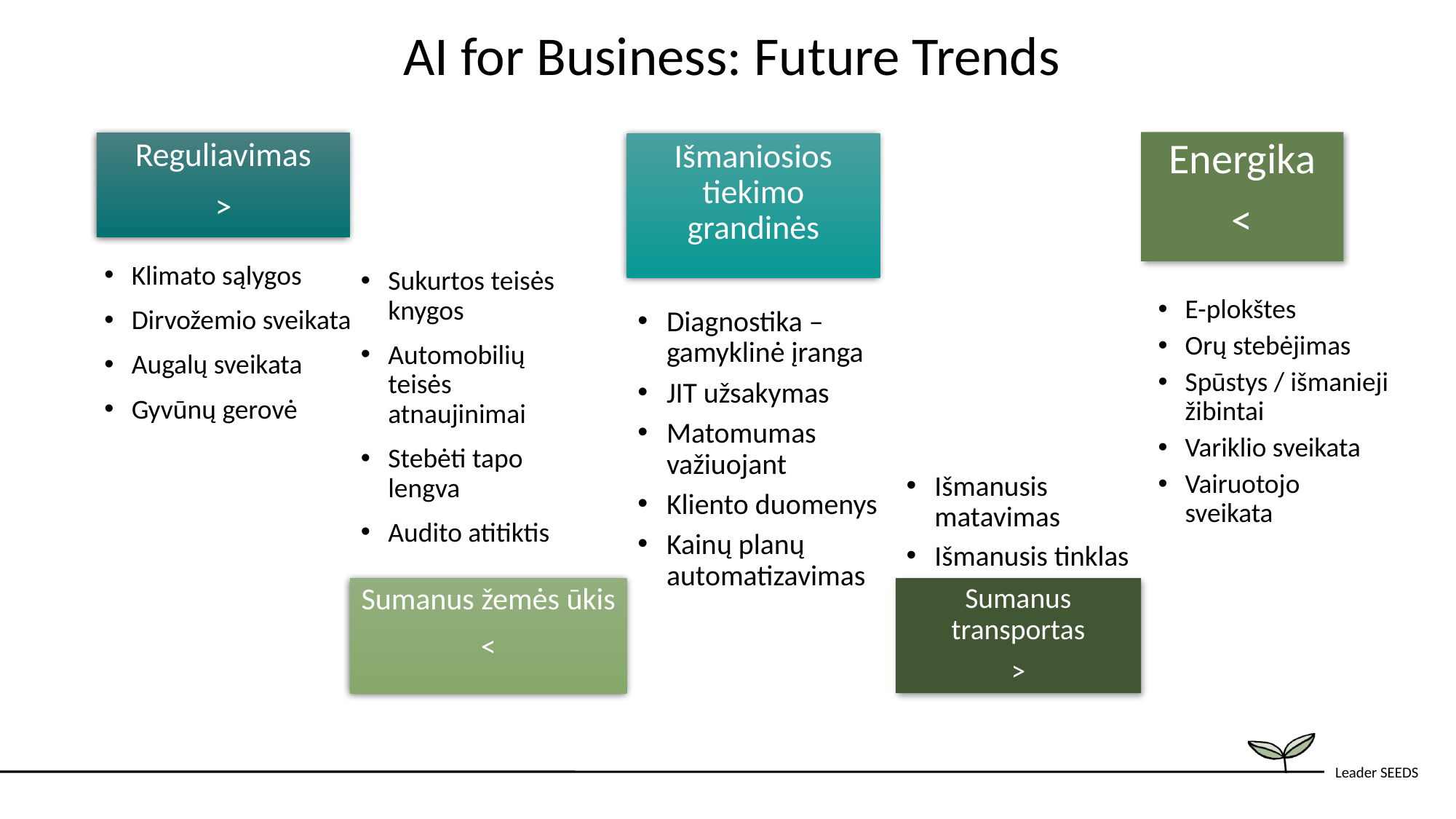

AI for Business: Future Trends
Energika
<
Reguliavimas
>
Išmaniosios tiekimo grandinės
Klimato sąlygos
Dirvožemio sveikata
Augalų sveikata
Gyvūnų gerovė
Sukurtos teisės knygos
Automobilių teisės atnaujinimai
Stebėti tapo lengva
Audito atitiktis
E-plokštes
Orų stebėjimas
Spūstys / išmanieji žibintai
Variklio sveikata
Vairuotojo sveikata
Diagnostika – gamyklinė įranga
JIT užsakymas
Matomumas važiuojant
Kliento duomenys
Kainų planų automatizavimas
Išmanusis matavimas
Išmanusis tinklas
Sumanus žemės ūkis
<
Sumanus transportas
>